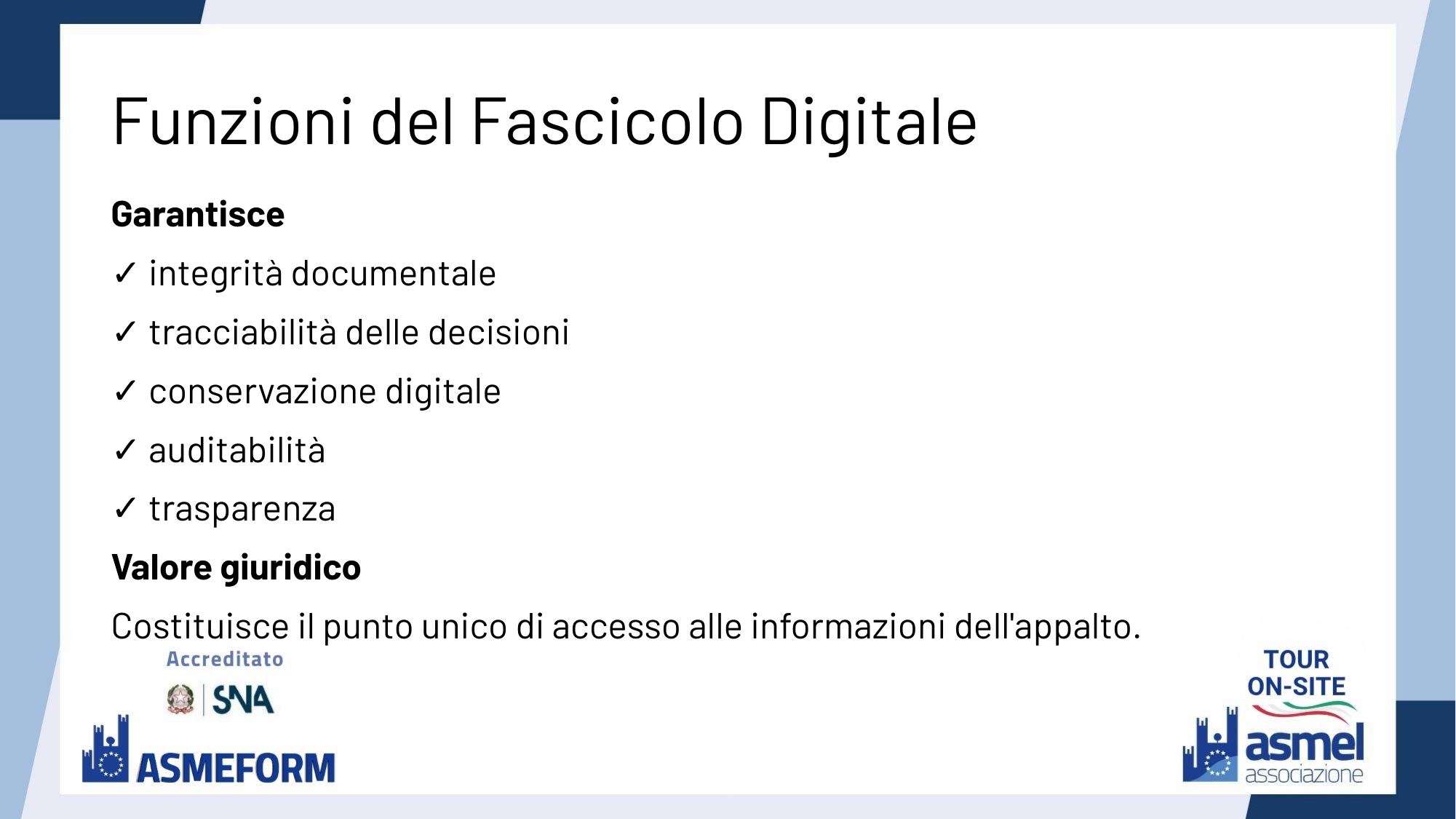

# Funzioni del Fascicolo Digitale
Garantisce
✓ integrità documentale
✓ tracciabilità delle decisioni
✓ conservazione digitale
✓ auditabilità
✓ trasparenza
Valore giuridico
Costituisce il punto unico di accesso alle informazioni dell'appalto.